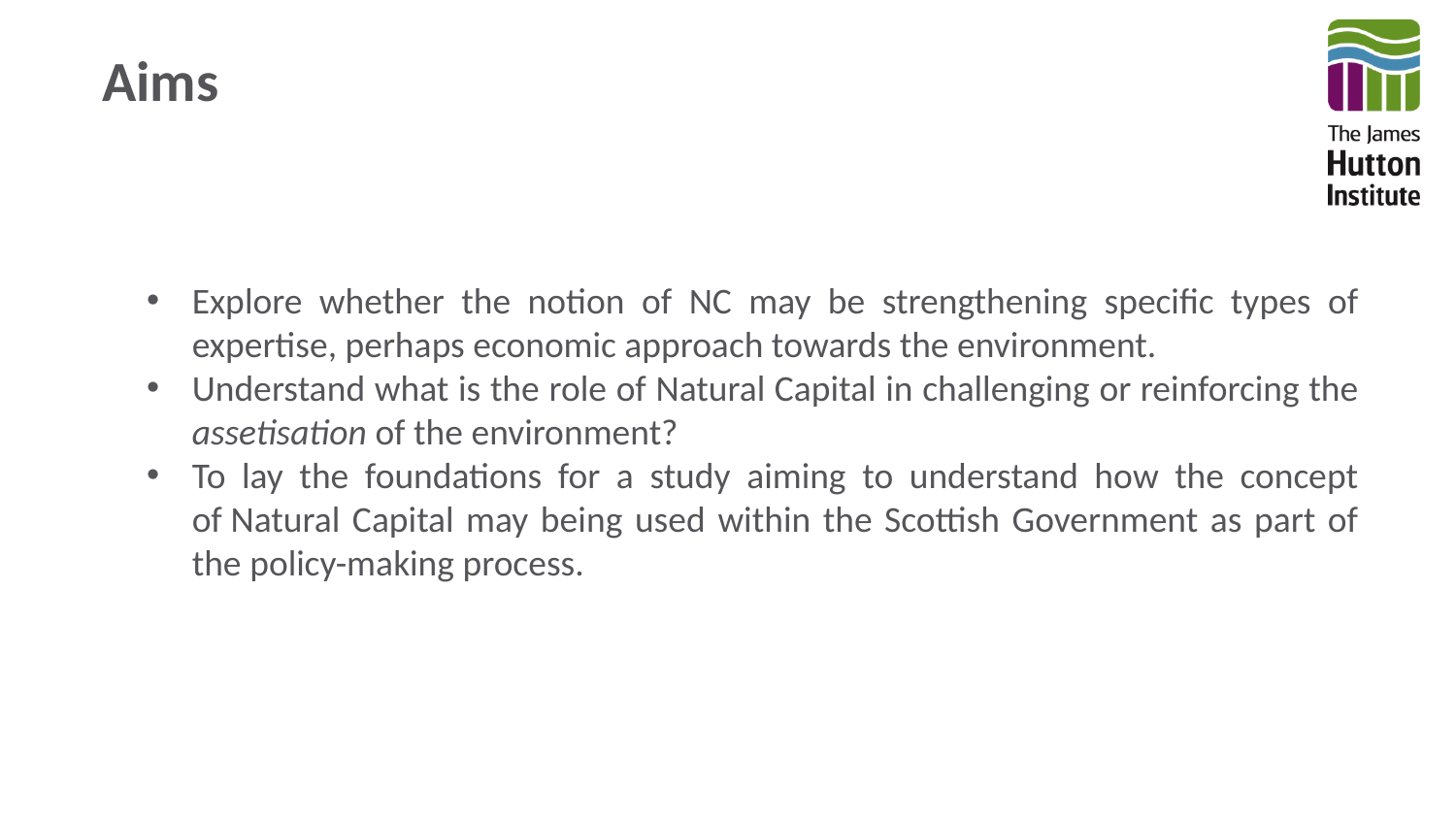

Aims

Explore whether the notion of NC may be strengthening specific types of expertise, perhaps economic approach towards the environment.
Understand what is the role of Natural Capital in challenging or reinforcing the assetisation of the environment?
To lay the foundations for a study aiming to understand how the concept of Natural Capital may being used within the Scottish Government as part of the policy-making process.